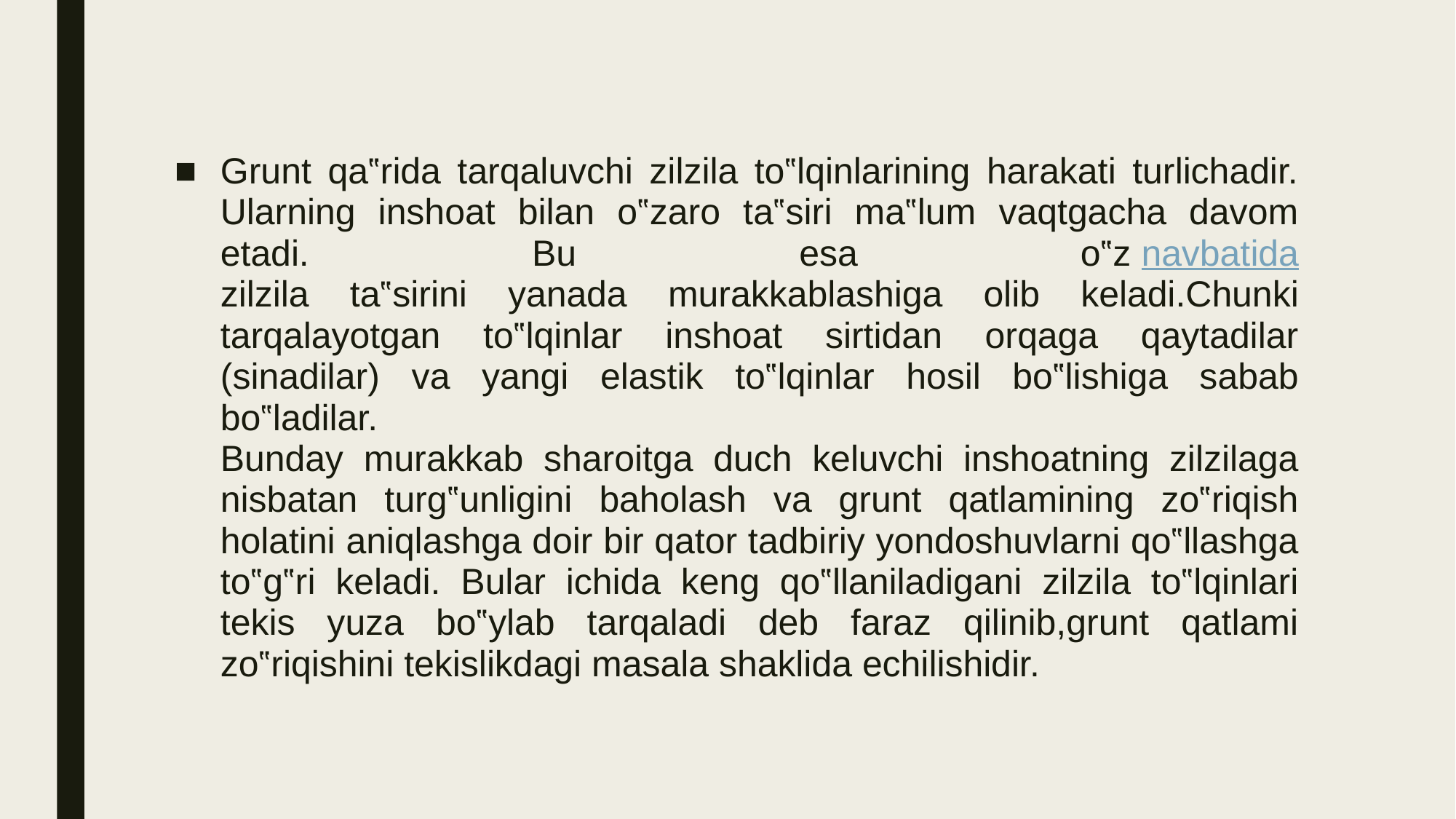

Grunt qa‟rida tarqaluvchi zilzila to‟lqinlarining harakati turlichadir. Ularning inshoat bilan o‟zaro ta‟siri ma‟lum vaqtgacha davom etadi. Bu esa o‟z navbatida
zilzila ta‟sirini yanada murakkablashiga olib keladi.Chunki tarqalayotgan to‟lqinlar inshoat sirtidan orqaga qaytadilar (sinadilar) va yangi elastik to‟lqinlar hosil bo‟lishiga sabab bo‟ladilar.
Bunday murakkab sharoitga duch keluvchi inshoatning zilzilaga nisbatan turg‟unligini baholash va grunt qatlamining zo‟riqish holatini aniqlashga doir bir qator tadbiriy yondoshuvlarni qo‟llashga to‟g‟ri keladi. Bular ichida keng qo‟llaniladigani zilzila to‟lqinlari tekis yuza bo‟ylab tarqaladi deb faraz qilinib,grunt qatlami zo‟riqishini tekislikdagi masala shaklida echilishidir.